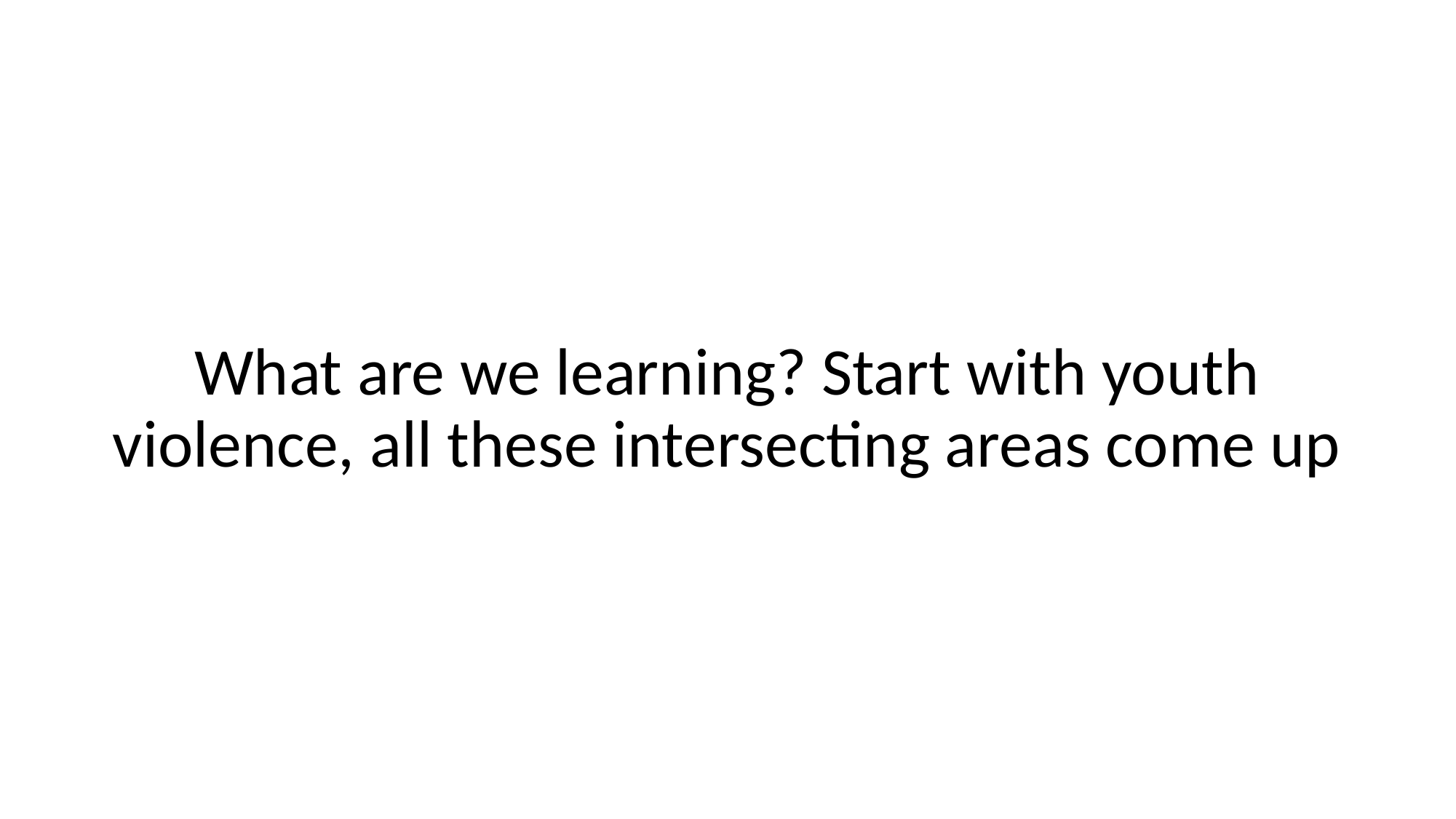

# What are we learning? Start with youth violence, all these intersecting areas come up